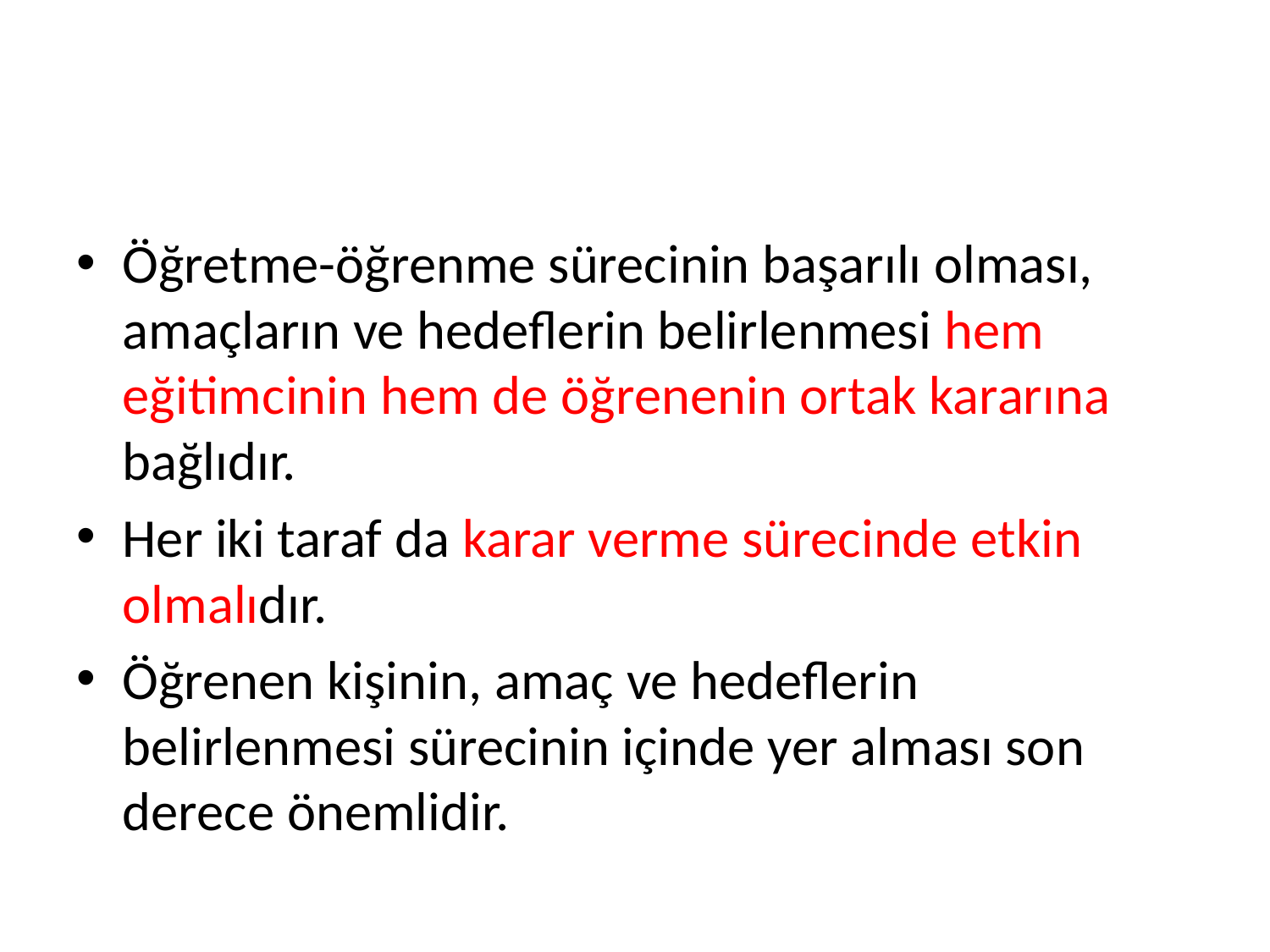

#
Öğretme-öğrenme sürecinin başarılı olması, amaçların ve hedeflerin belirlenmesi hem eğitimcinin hem de öğrenenin ortak kararına bağlıdır.
Her iki taraf da karar verme sürecinde etkin olmalıdır.
Öğrenen kişinin, amaç ve hedeflerin belirlenmesi sürecinin içinde yer alması son derece önemlidir.